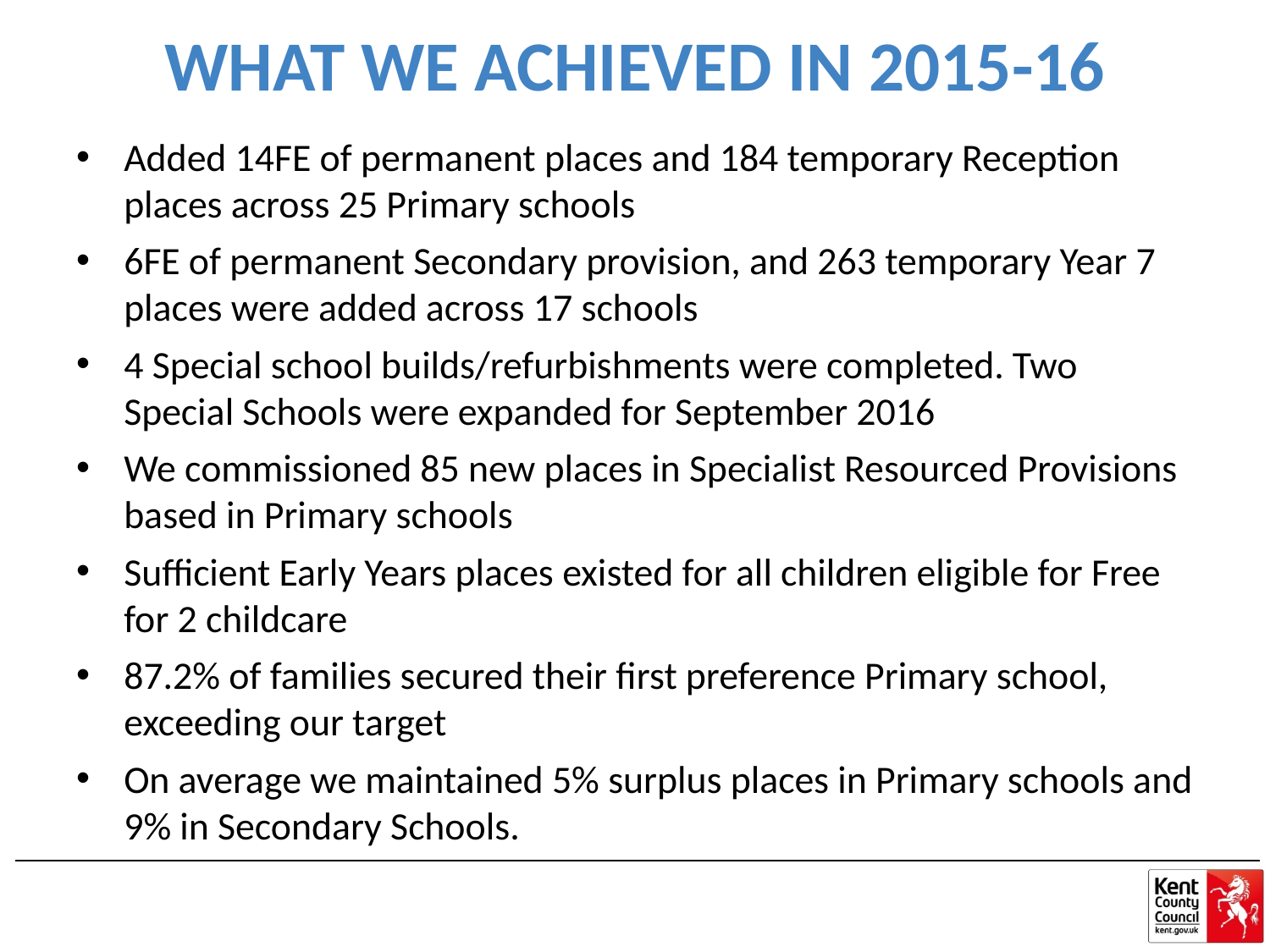

# WHAT WE ACHIEVED IN 2015-16
Added 14FE of permanent places and 184 temporary Reception places across 25 Primary schools
6FE of permanent Secondary provision, and 263 temporary Year 7 places were added across 17 schools
4 Special school builds/refurbishments were completed. Two Special Schools were expanded for September 2016
We commissioned 85 new places in Specialist Resourced Provisions based in Primary schools
Sufficient Early Years places existed for all children eligible for Free for 2 childcare
87.2% of families secured their first preference Primary school, exceeding our target
On average we maintained 5% surplus places in Primary schools and 9% in Secondary Schools.